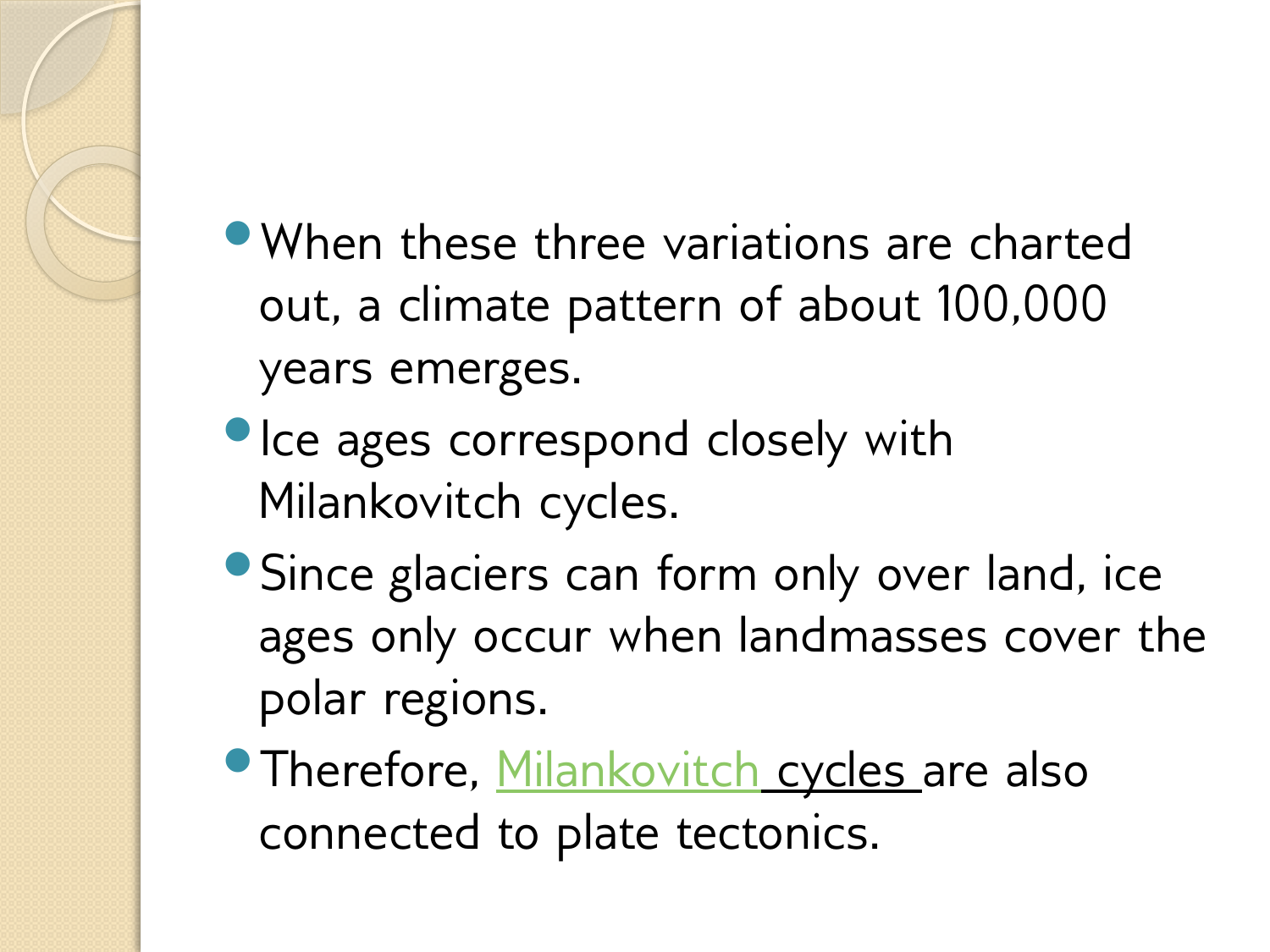

#
When these three variations are charted out, a climate pattern of about 100,000 years emerges.
Ice ages correspond closely with Milankovitch cycles.
Since glaciers can form only over land, ice ages only occur when landmasses cover the polar regions.
Therefore, Milankovitch cycles are also connected to plate tectonics.